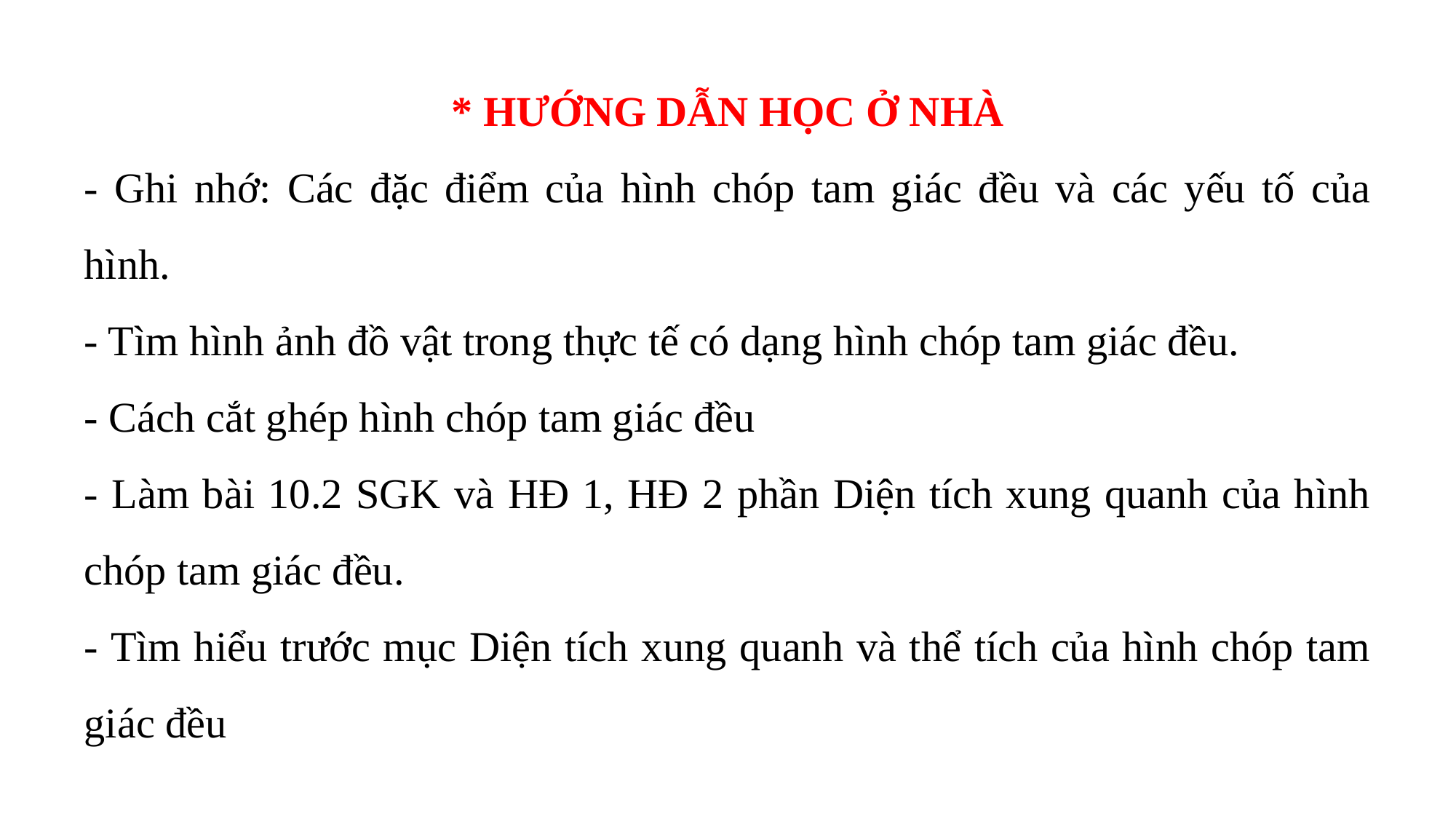

* HƯỚNG DẪN HỌC Ở NHÀ
- Ghi nhớ: Các đặc điểm của hình chóp tam giác đều và các yếu tố của hình.
- Tìm hình ảnh đồ vật trong thực tế có dạng hình chóp tam giác đều.
- Cách cắt ghép hình chóp tam giác đều
- Làm bài 10.2 SGK và HĐ 1, HĐ 2 phần Diện tích xung quanh của hình chóp tam giác đều.
- Tìm hiểu trước mục Diện tích xung quanh và thể tích của hình chóp tam giác đều